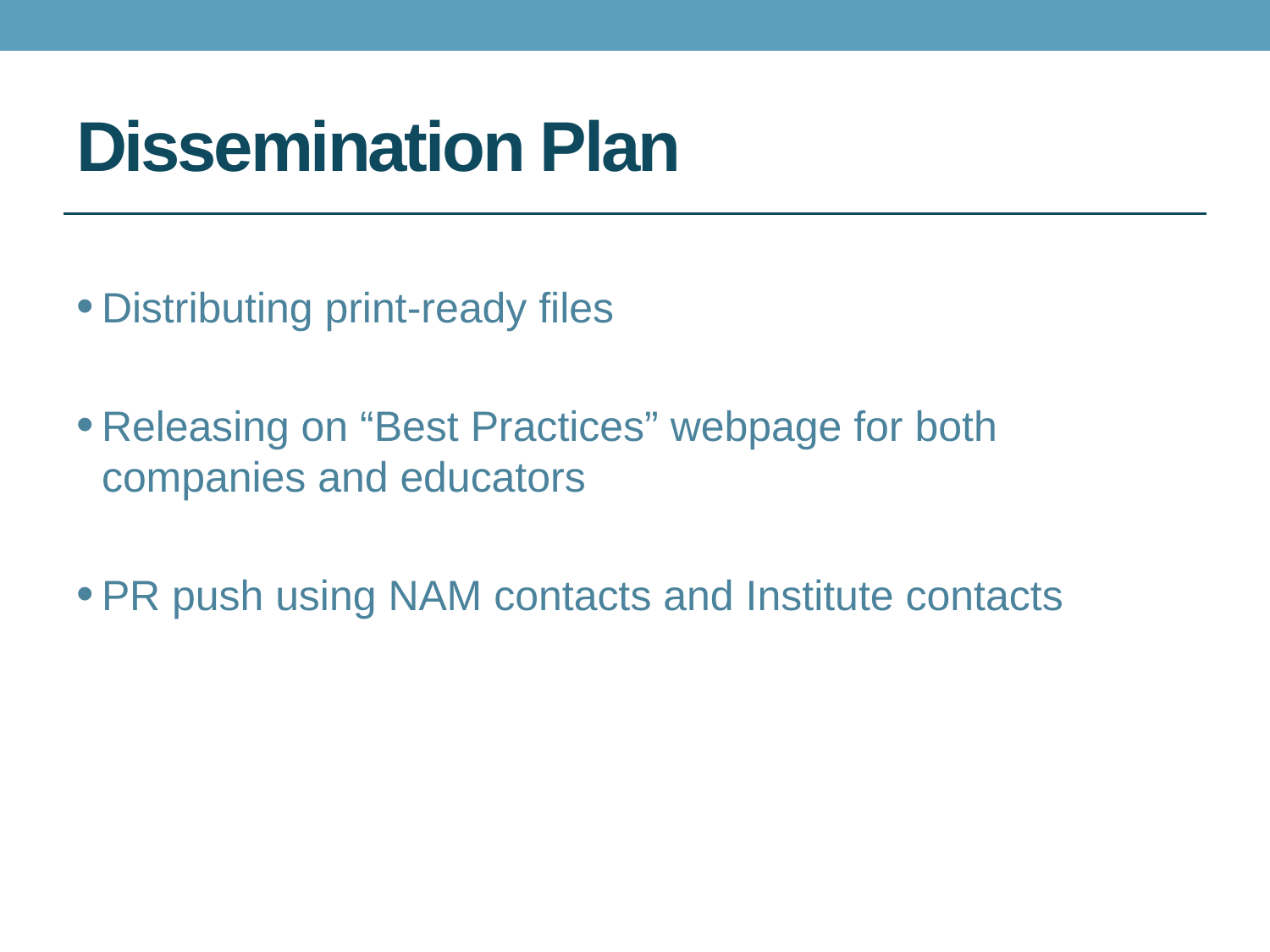

# Dissemination Plan
Distributing print-ready files

Releasing on “Best Practices” webpage for both companies and educators

PR push using NAM contacts and Institute contacts